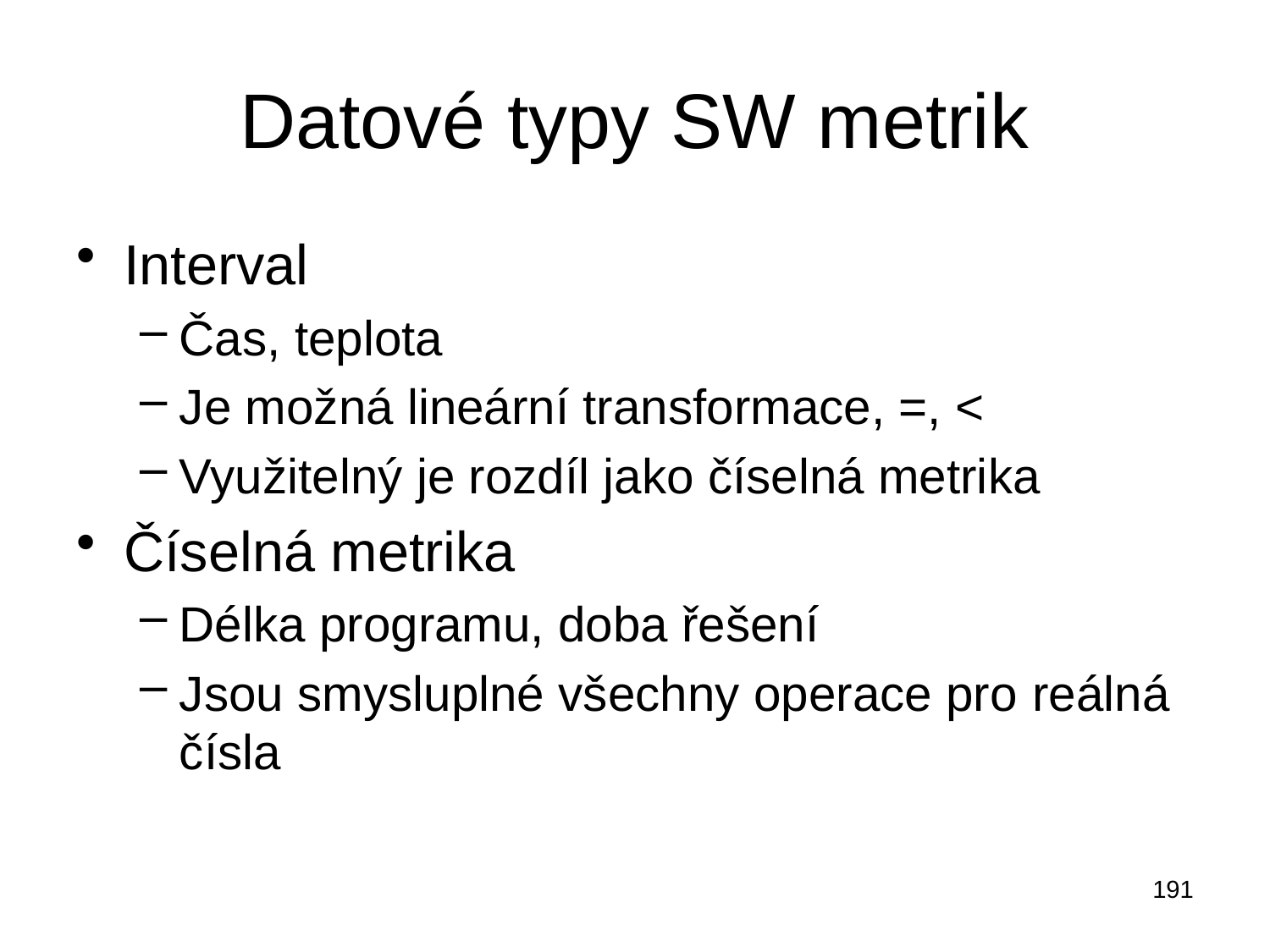

# Datové typy SW metrik
Interval
Čas, teplota
Je možná lineární transformace, =, <
Využitelný je rozdíl jako číselná metrika
Číselná metrika
Délka programu, doba řešení
Jsou smysluplné všechny operace pro reálná čísla
191